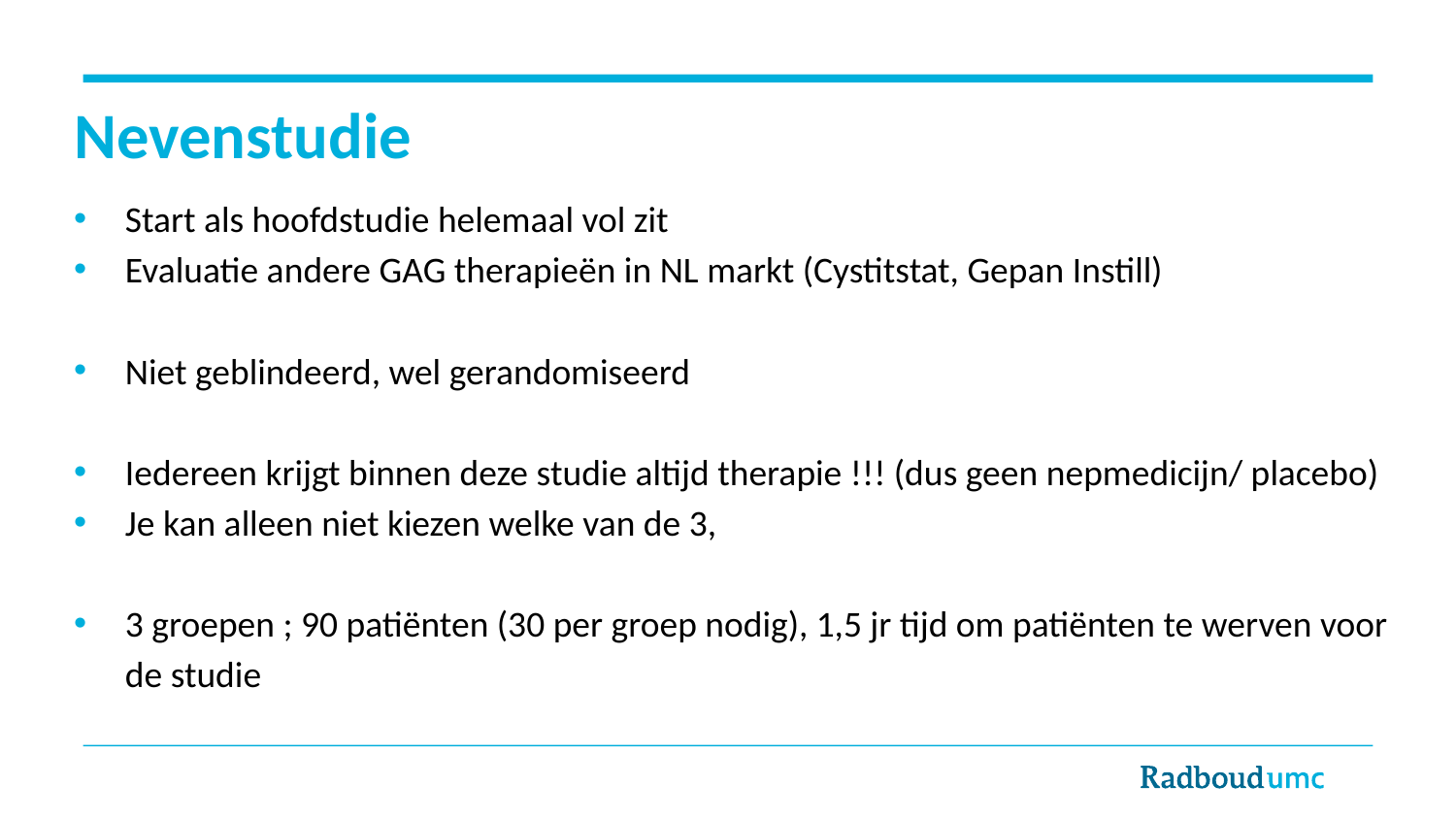

# Nevenstudie
Start als hoofdstudie helemaal vol zit
Evaluatie andere GAG therapieën in NL markt (Cystitstat, Gepan Instill)

Niet geblindeerd, wel gerandomiseerd

Iedereen krijgt binnen deze studie altijd therapie !!! (dus geen nepmedicijn/ placebo)
Je kan alleen niet kiezen welke van de 3,

3 groepen ; 90 patiënten (30 per groep nodig), 1,5 jr tijd om patiënten te werven voor de studie